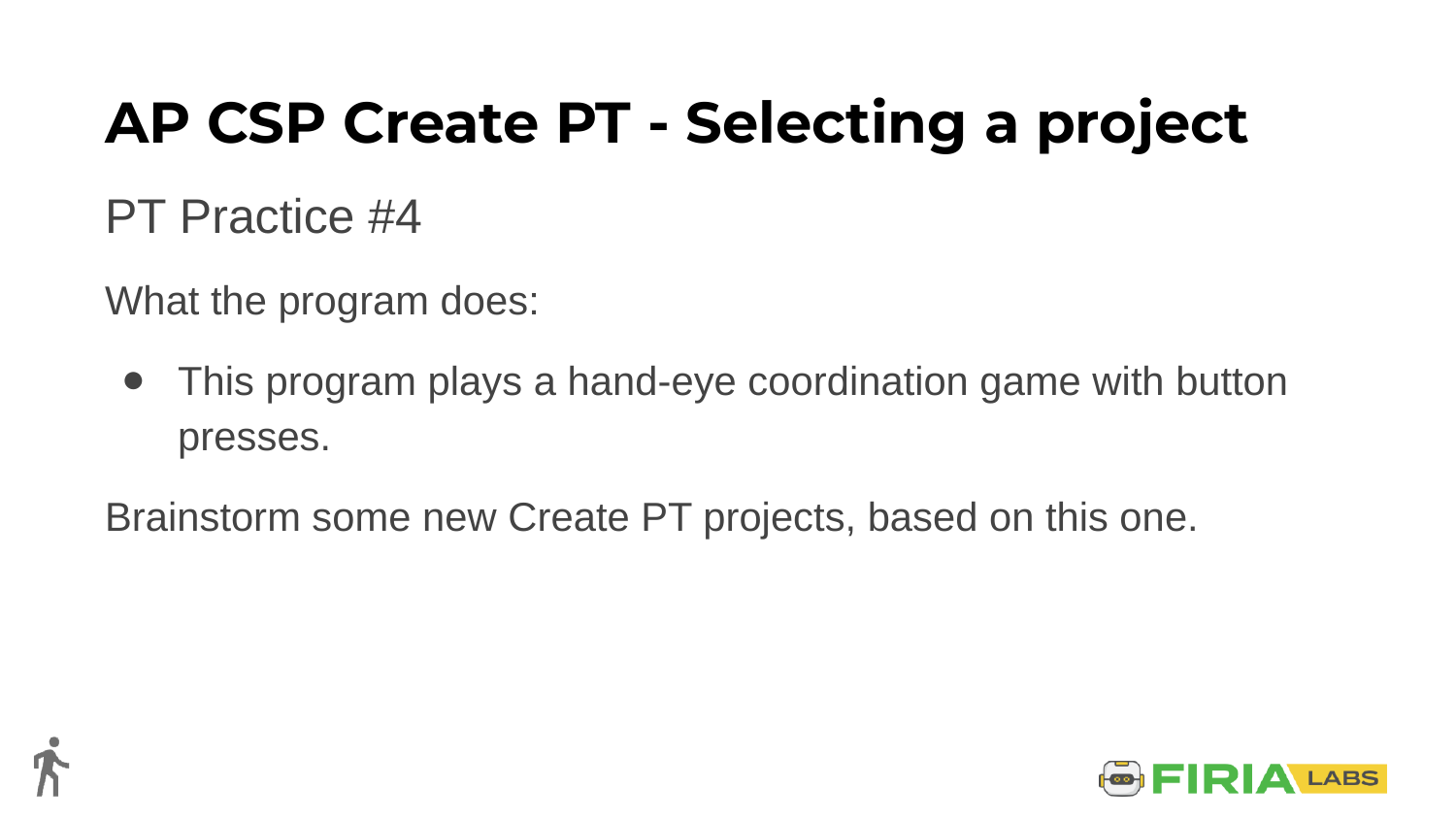

# AP CSP Create PT - Selecting a project

PT Practice #4
What the program does:
This program plays a hand-eye coordination game with button presses.
Brainstorm some new Create PT projects, based on this one.